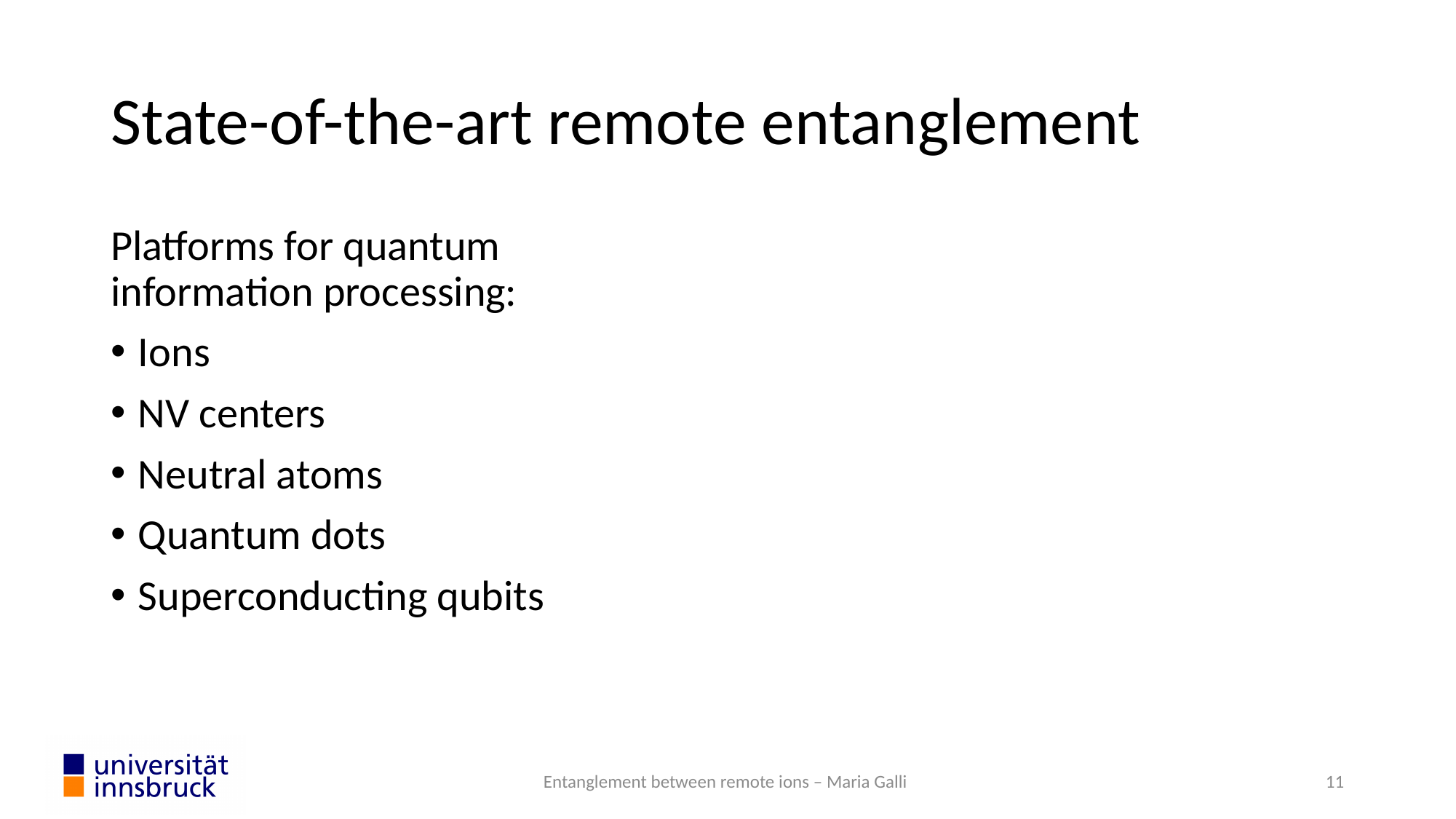

# State-of-the-art remote entanglement
Platforms for quantum information processing:
Ions
NV centers
Neutral atoms
Quantum dots
Superconducting qubits
Entanglement between remote ions – Maria Galli
11